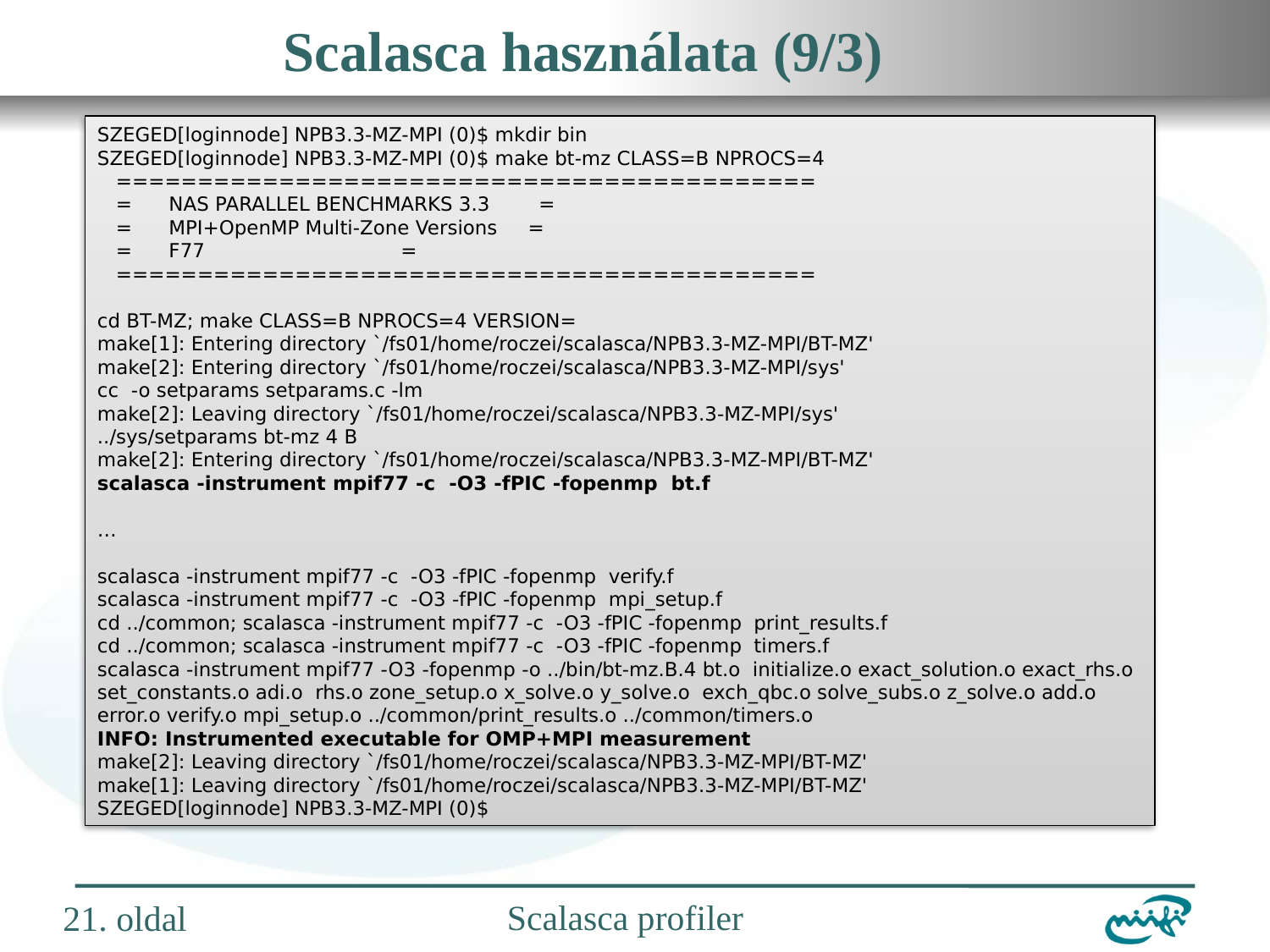

# Scalasca használata (9/3)
SZEGED[loginnode] NPB3.3-MZ-MPI (0)$ mkdir bin
SZEGED[loginnode] NPB3.3-MZ-MPI (0)$ make bt-mz CLASS=B NPROCS=4
   ===========================================
   =      NAS PARALLEL BENCHMARKS 3.3        =
   =      MPI+OpenMP Multi-Zone Versions     =
   =      F77                                =
   ===========================================

cd BT-MZ; make CLASS=B NPROCS=4 VERSION=
make[1]: Entering directory `/fs01/home/roczei/scalasca/NPB3.3-MZ-MPI/BT-MZ'
make[2]: Entering directory `/fs01/home/roczei/scalasca/NPB3.3-MZ-MPI/sys'
cc  -o setparams setparams.c -lm
make[2]: Leaving directory `/fs01/home/roczei/scalasca/NPB3.3-MZ-MPI/sys'
../sys/setparams bt-mz 4 B
make[2]: Entering directory `/fs01/home/roczei/scalasca/NPB3.3-MZ-MPI/BT-MZ'
scalasca -instrument mpif77 -c  -O3 -fPIC -fopenmp  bt.f

…

scalasca -instrument mpif77 -c  -O3 -fPIC -fopenmp  verify.f
scalasca -instrument mpif77 -c  -O3 -fPIC -fopenmp  mpi_setup.f
cd ../common; scalasca -instrument mpif77 -c  -O3 -fPIC -fopenmp  print_results.f
cd ../common; scalasca -instrument mpif77 -c  -O3 -fPIC -fopenmp  timers.f
scalasca -instrument mpif77 -O3 -fopenmp -o ../bin/bt-mz.B.4 bt.o  initialize.o exact_solution.o exact_rhs.o set_constants.o adi.o  rhs.o zone_setup.o x_solve.o y_solve.o  exch_qbc.o solve_subs.o z_solve.o add.o error.o verify.o mpi_setup.o ../common/print_results.o ../common/timers.o
INFO: Instrumented executable for OMP+MPI measurement
make[2]: Leaving directory `/fs01/home/roczei/scalasca/NPB3.3-MZ-MPI/BT-MZ'
make[1]: Leaving directory `/fs01/home/roczei/scalasca/NPB3.3-MZ-MPI/BT-MZ'
SZEGED[loginnode] NPB3.3-MZ-MPI (0)$
21. oldal